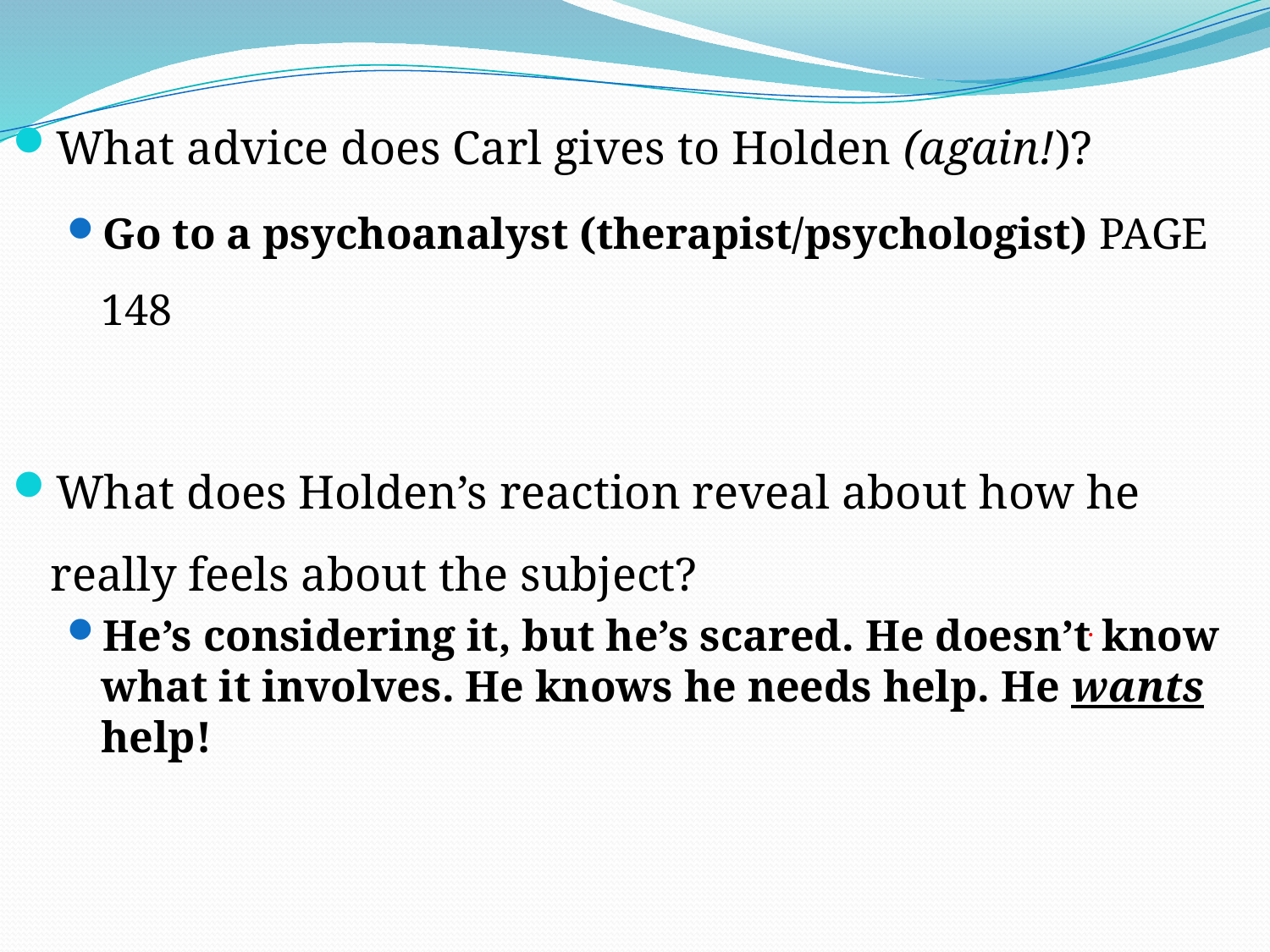

What advice does Carl gives to Holden (again!)?
Go to a psychoanalyst (therapist/psychologist) PAGE 148

What does Holden’s reaction reveal about how he really feels about the subject?
He’s considering it, but he’s scared. He doesn’t know what it involves. He knows he needs help. He wants help!